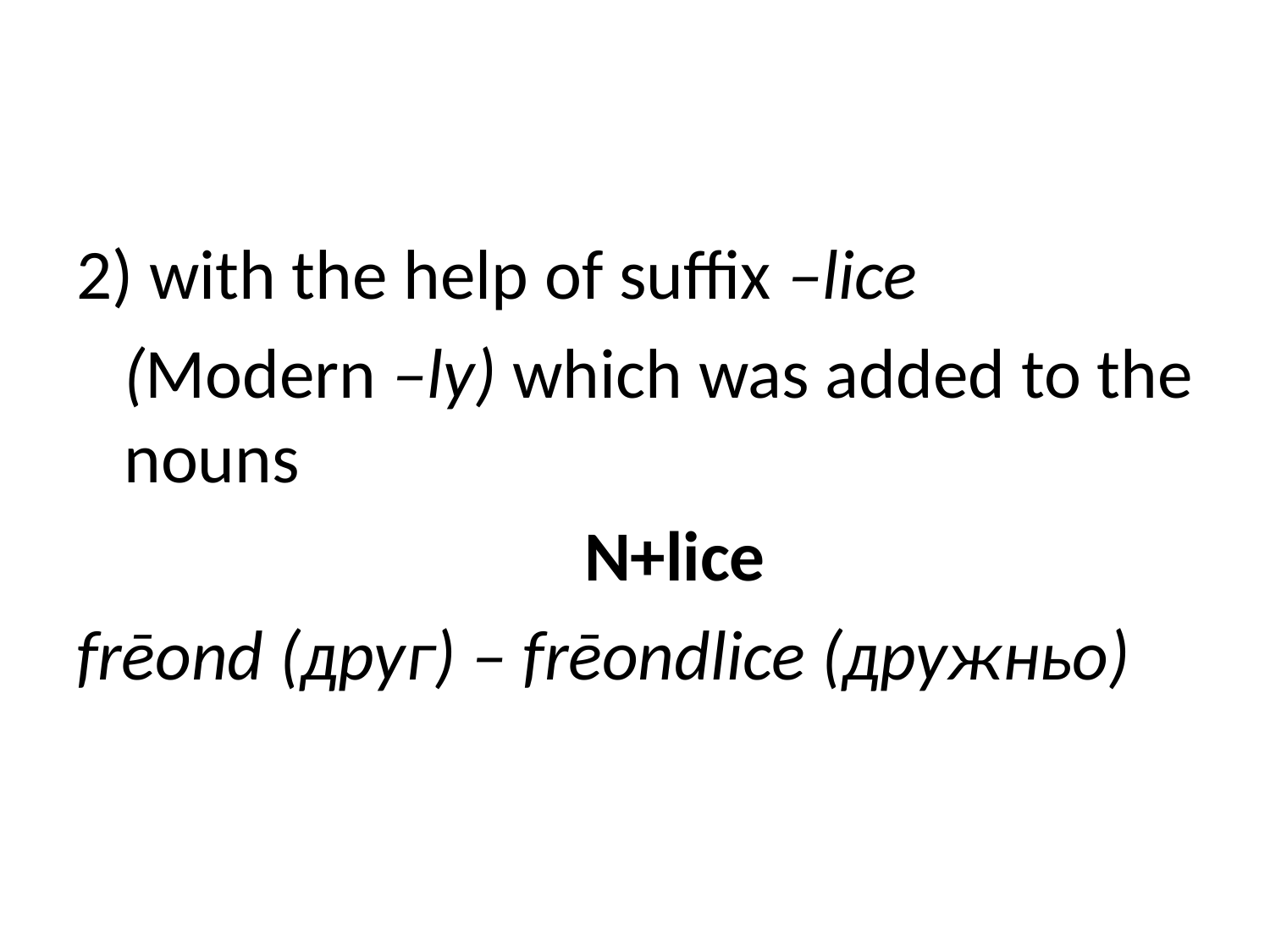

#
2) with the help of suffix –lice
   (Modern –ly) which was added to the nouns
                                N+lice
frēond (друг) – frēondlice (дружньо)